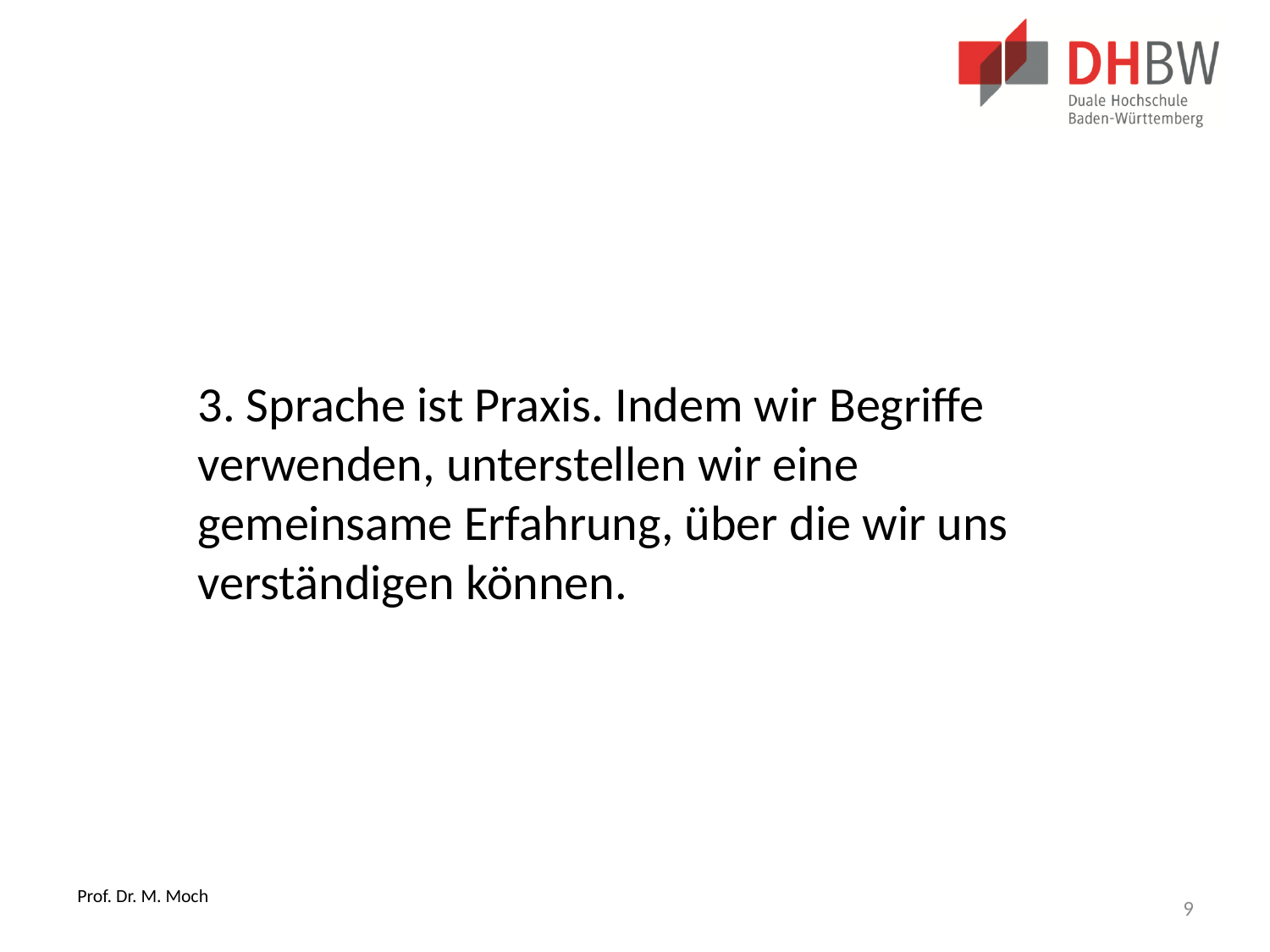

#
3. Sprache ist Praxis. Indem wir Begriffe verwenden, unterstellen wir eine gemeinsame Erfahrung, über die wir uns verständigen können.
9